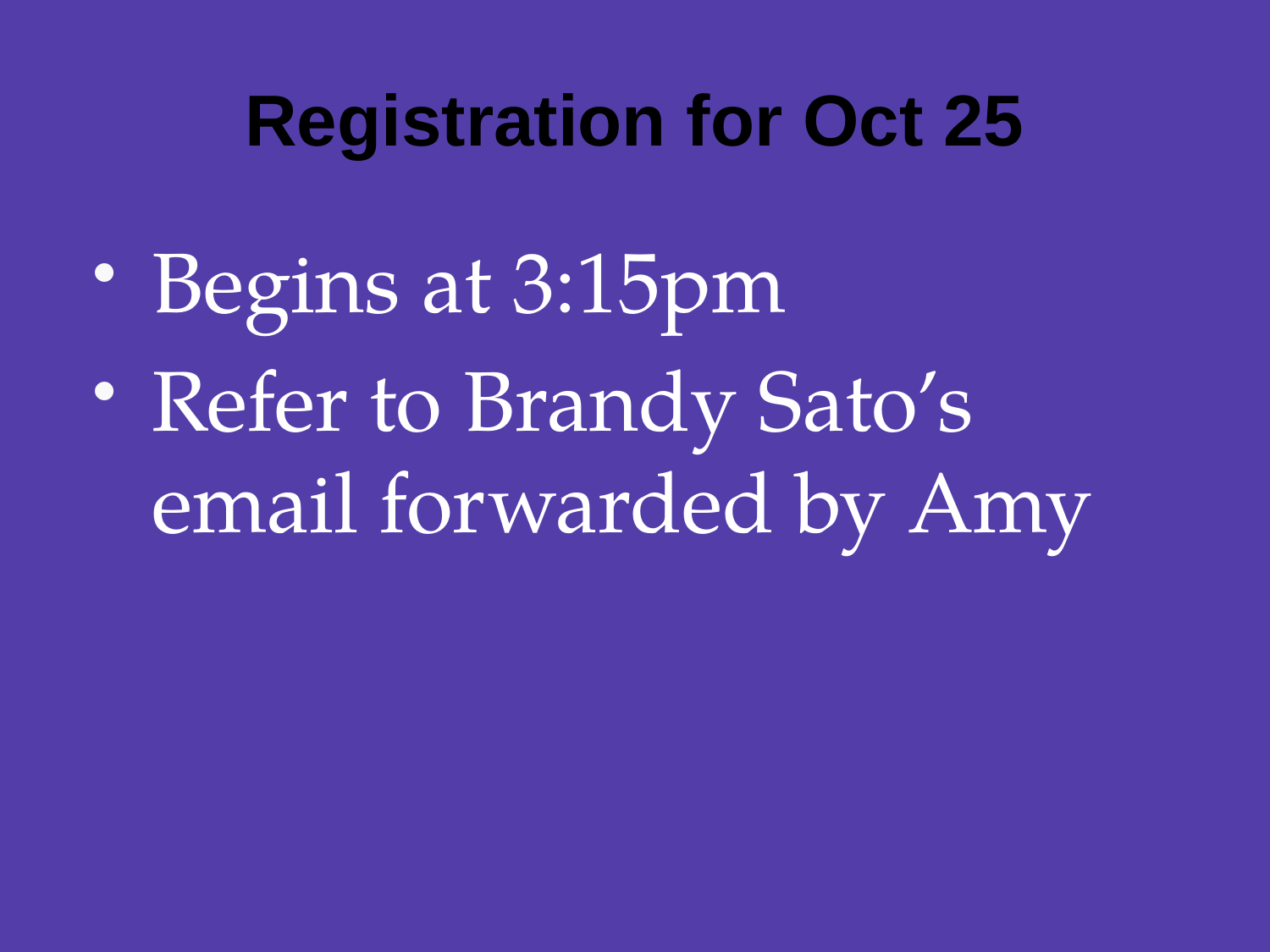

# Registration for Oct 25
Begins at 3:15pm
Refer to Brandy Sato’s email forwarded by Amy